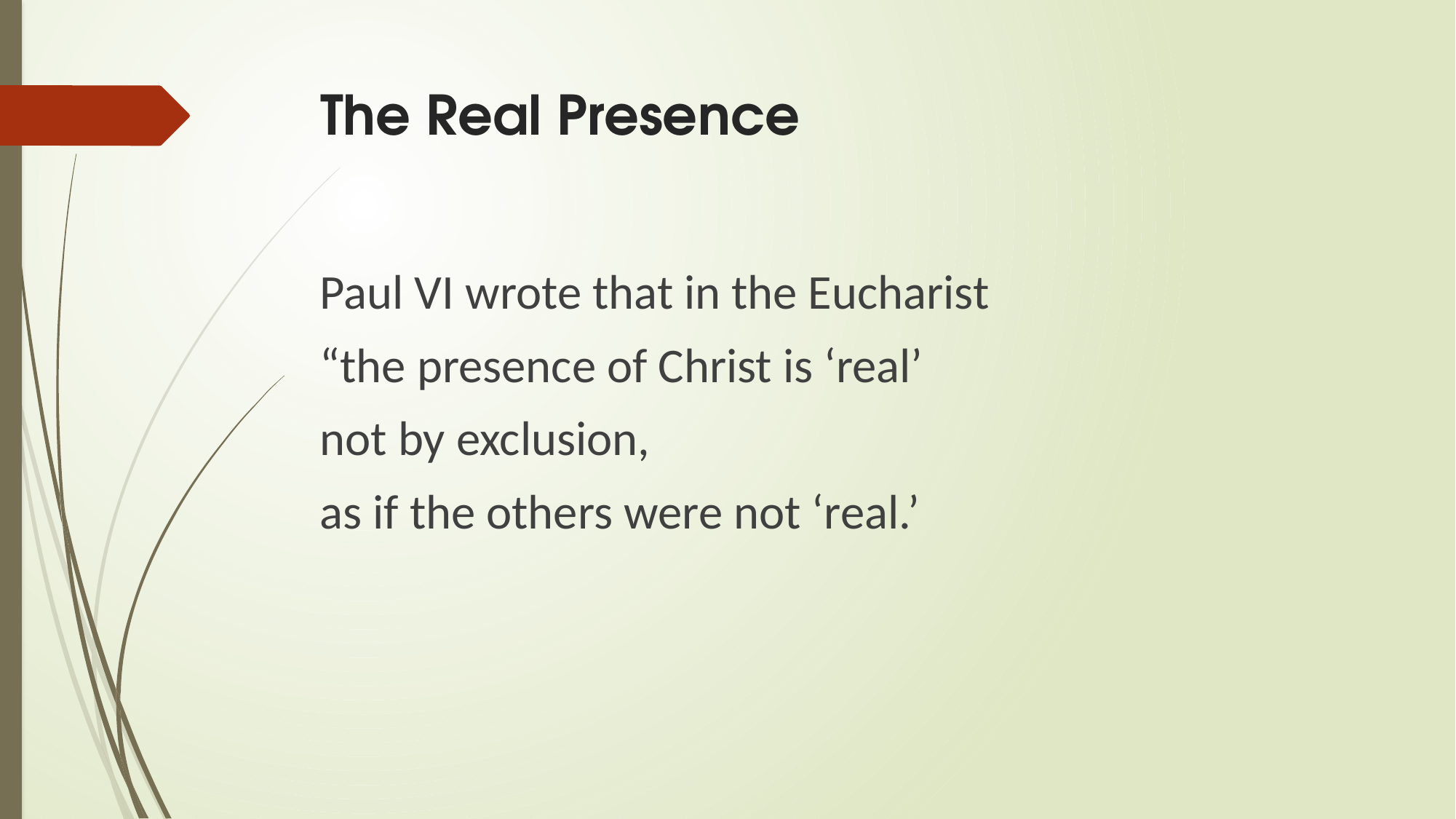

# The Real Presence
Paul VI wrote that in the Eucharist
“the presence of Christ is ‘real’
not by exclusion,
as if the others were not ‘real.’